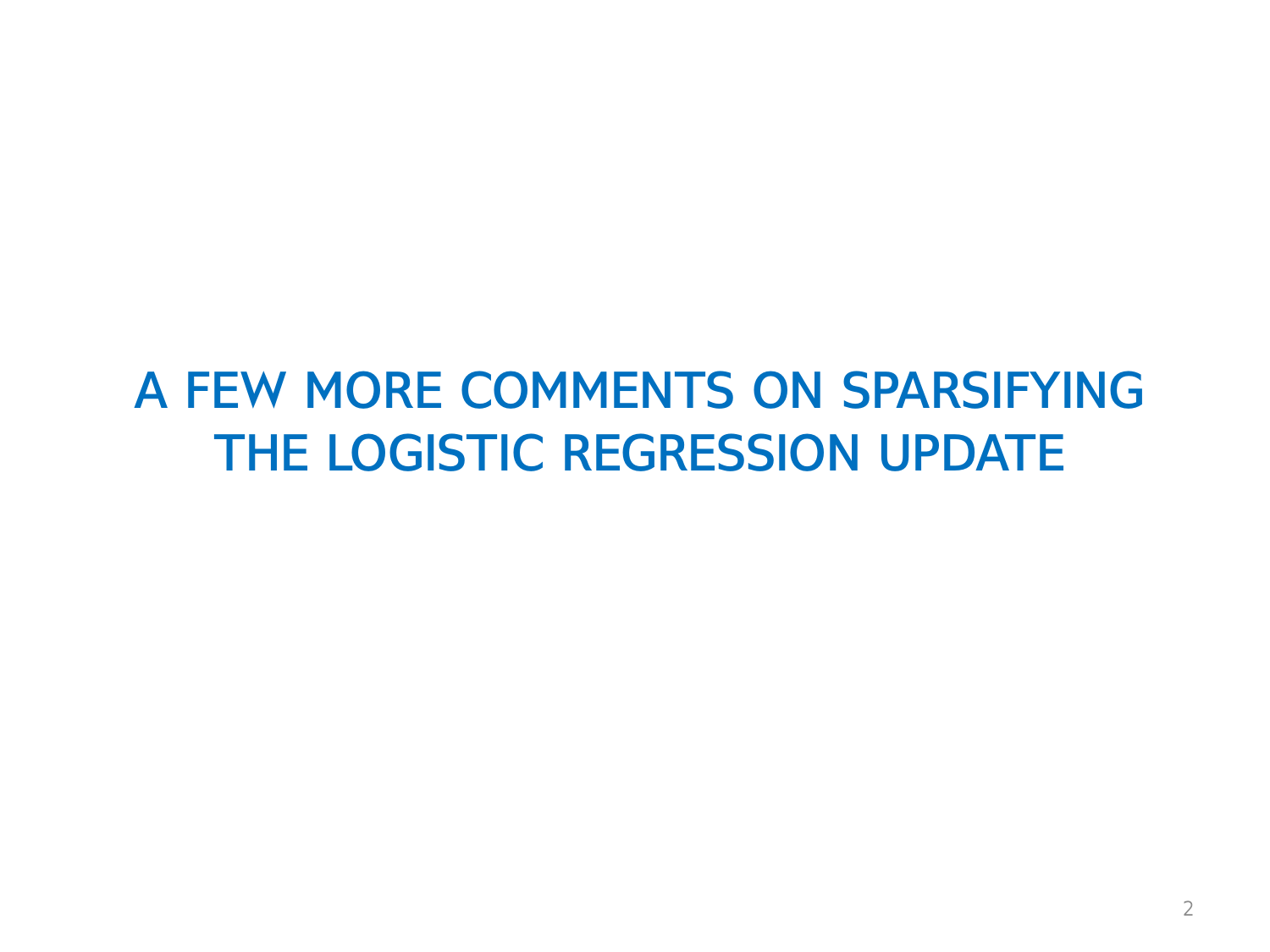

# A few more comments on sparsifying the logistic regression update
2